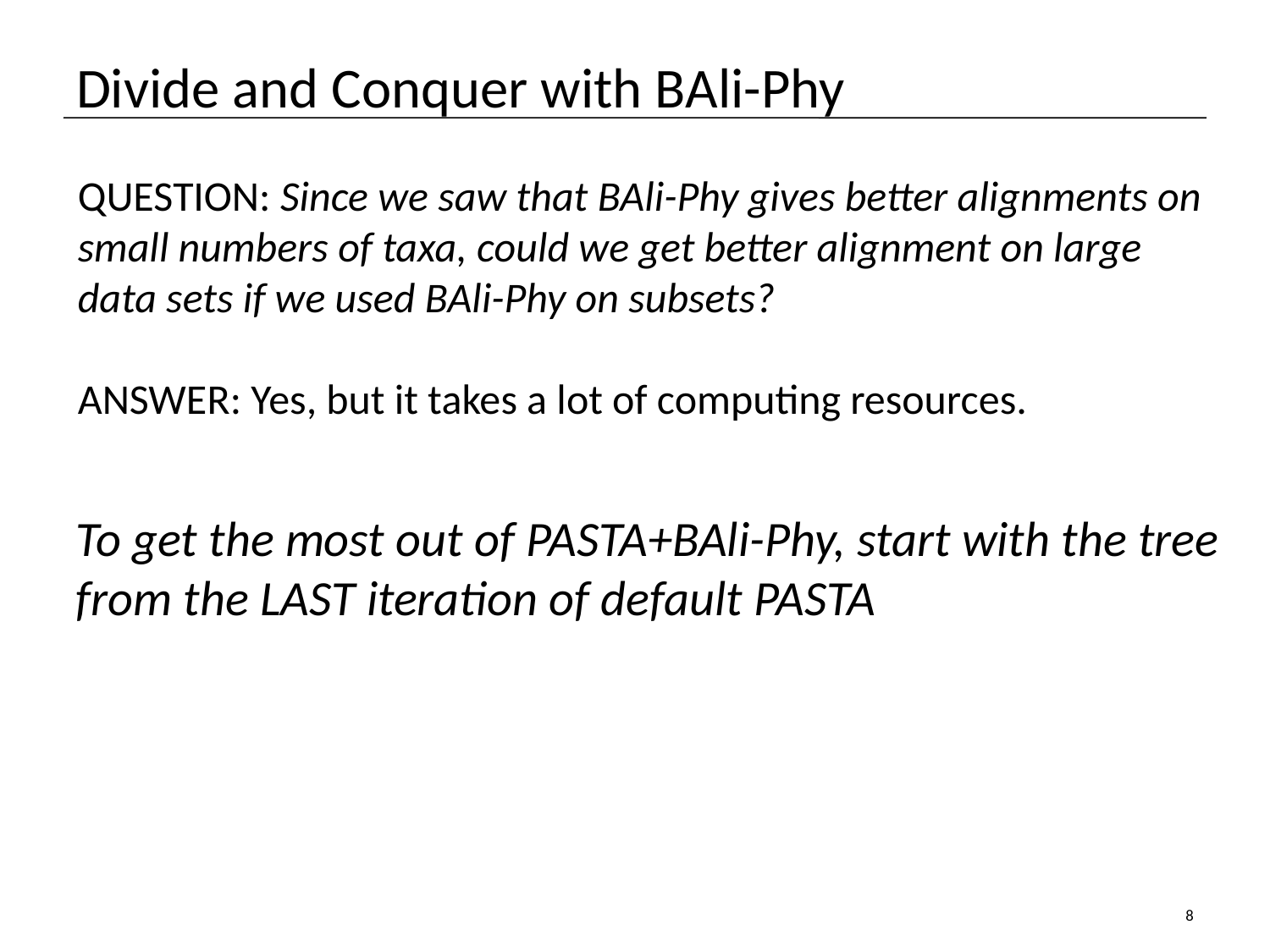

# Divide and Conquer with BAli-Phy
QUESTION: Since we saw that BAli-Phy gives better alignments on small numbers of taxa, could we get better alignment on large data sets if we used BAli-Phy on subsets?

ANSWER: Yes, but it takes a lot of computing resources.
To get the most out of PASTA+BAli-Phy, start with the tree from the LAST iteration of default PASTA
8